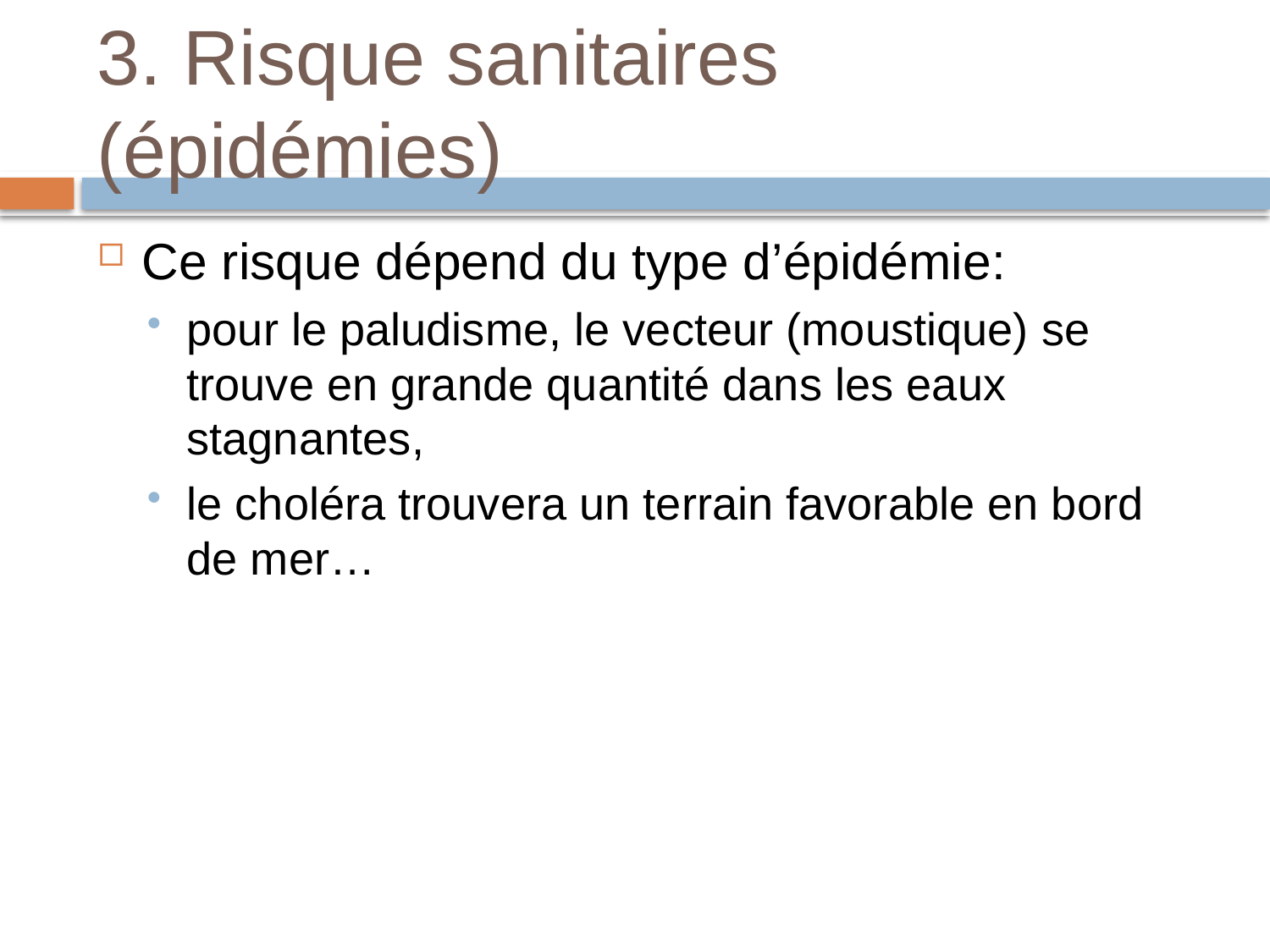

# 3. Risque sanitaires (épidémies)
Ce risque dépend du type d’épidémie:
pour le paludisme, le vecteur (moustique) se trouve en grande quantité dans les eaux stagnantes,
le choléra trouvera un terrain favorable en bord de mer…